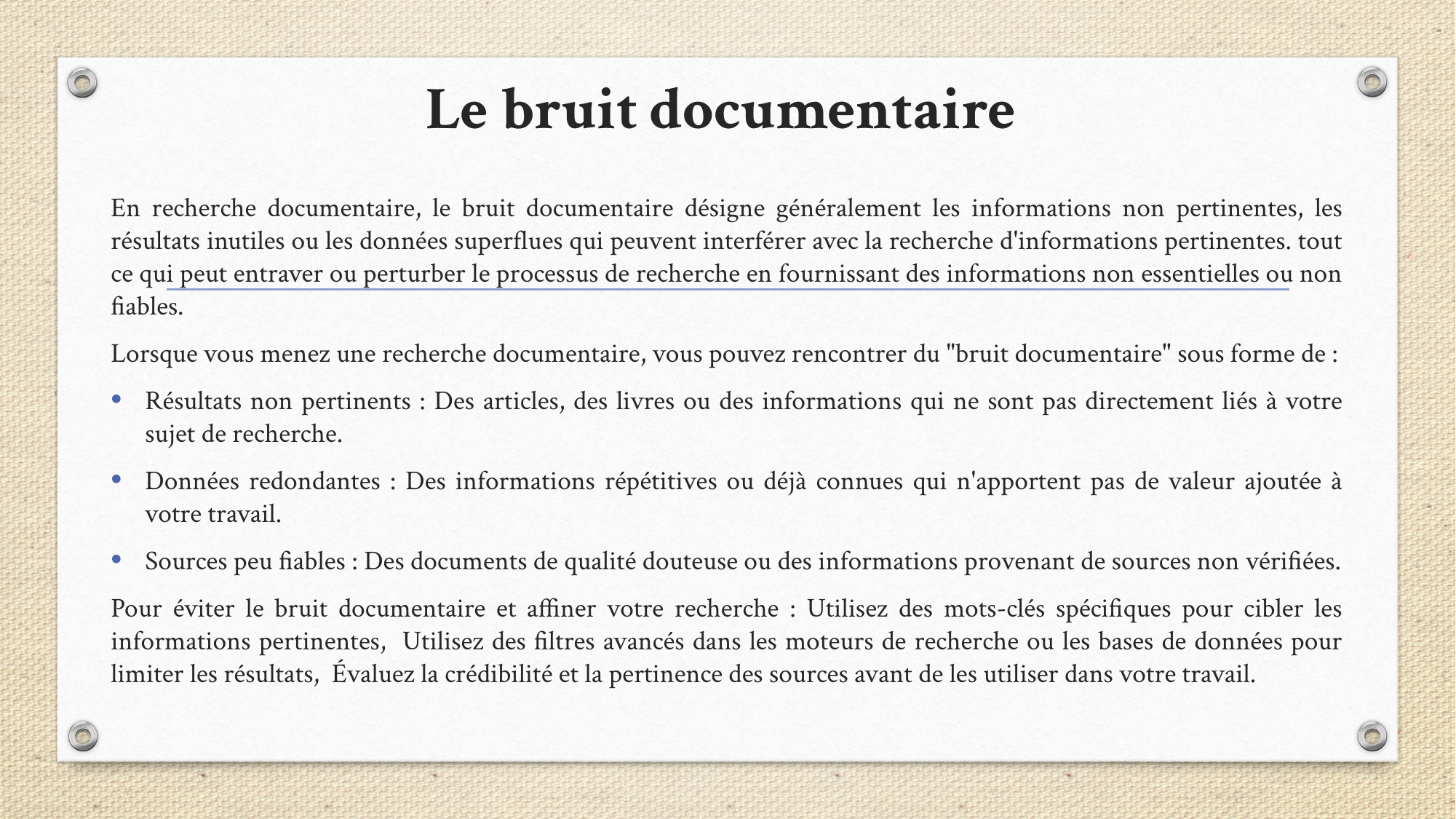

# Le bruit documentaire
En recherche documentaire, le bruit documentaire désigne généralement les informations non pertinentes, les résultats inutiles ou les données superflues qui peuvent interférer avec la recherche d'informations pertinentes. tout ce qui peut entraver ou perturber le processus de recherche en fournissant des informations non essentielles ou non fiables.
Lorsque vous menez une recherche documentaire, vous pouvez rencontrer du "bruit documentaire" sous forme de :
Résultats non pertinents : Des articles, des livres ou des informations qui ne sont pas directement liés à votre sujet de recherche.
Données redondantes : Des informations répétitives ou déjà connues qui n'apportent pas de valeur ajoutée à votre travail.
Sources peu fiables : Des documents de qualité douteuse ou des informations provenant de sources non vérifiées.
Pour éviter le bruit documentaire et affiner votre recherche : Utilisez des mots-clés spécifiques pour cibler les informations pertinentes,  Utilisez des filtres avancés dans les moteurs de recherche ou les bases de données pour limiter les résultats,  Évaluez la crédibilité et la pertinence des sources avant de les utiliser dans votre travail.